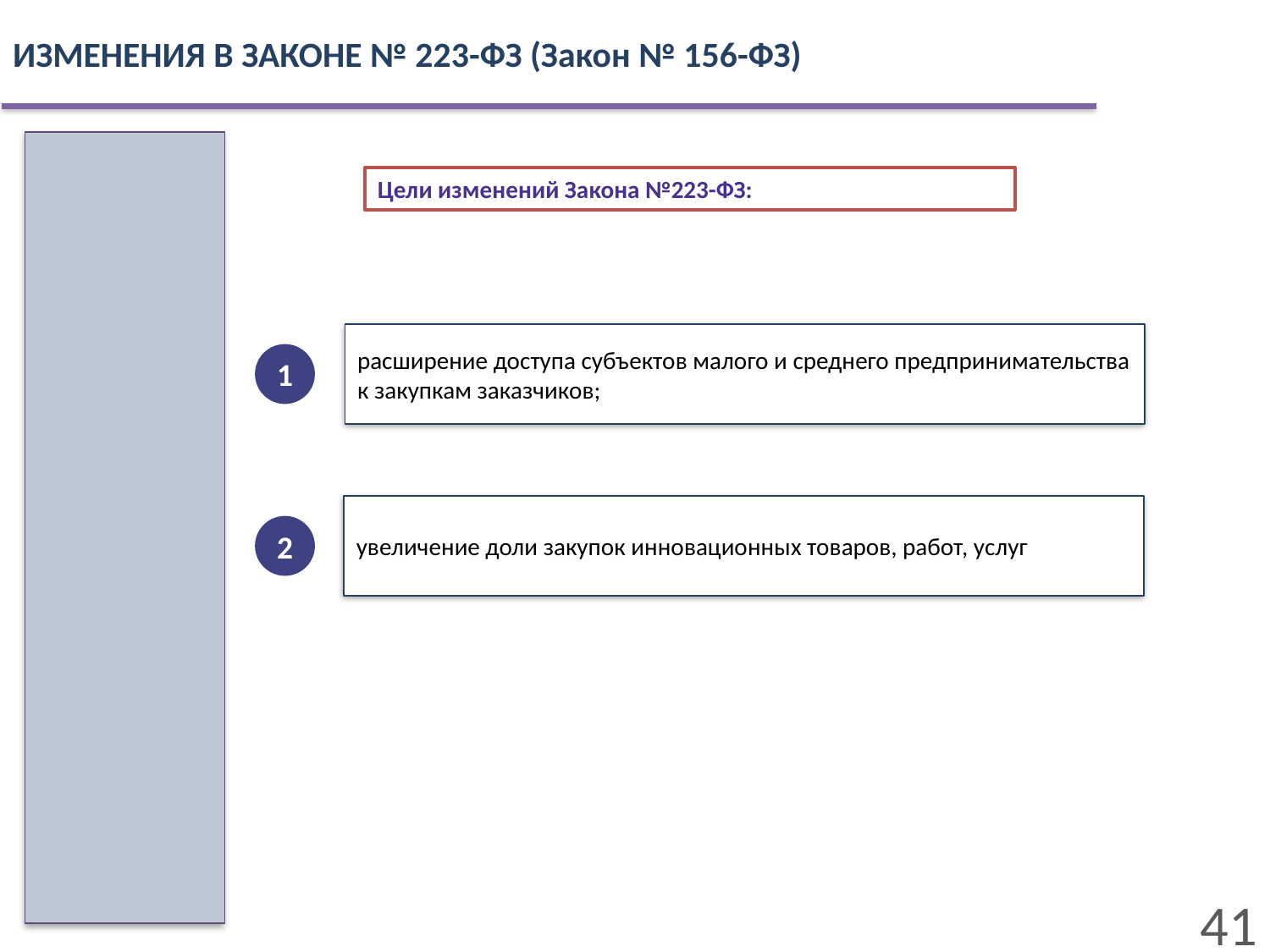

ИЗМЕНЕНИЯ В ЗАКОНЕ № 223-ФЗ (Закон № 156-ФЗ)

Цели изменений Закона №223-ФЗ:
расширение доступа субъектов малого и среднего предпринимательства
к закупкам заказчиков;
1
увеличение доли закупок инновационных товаров, работ, услуг
2
41